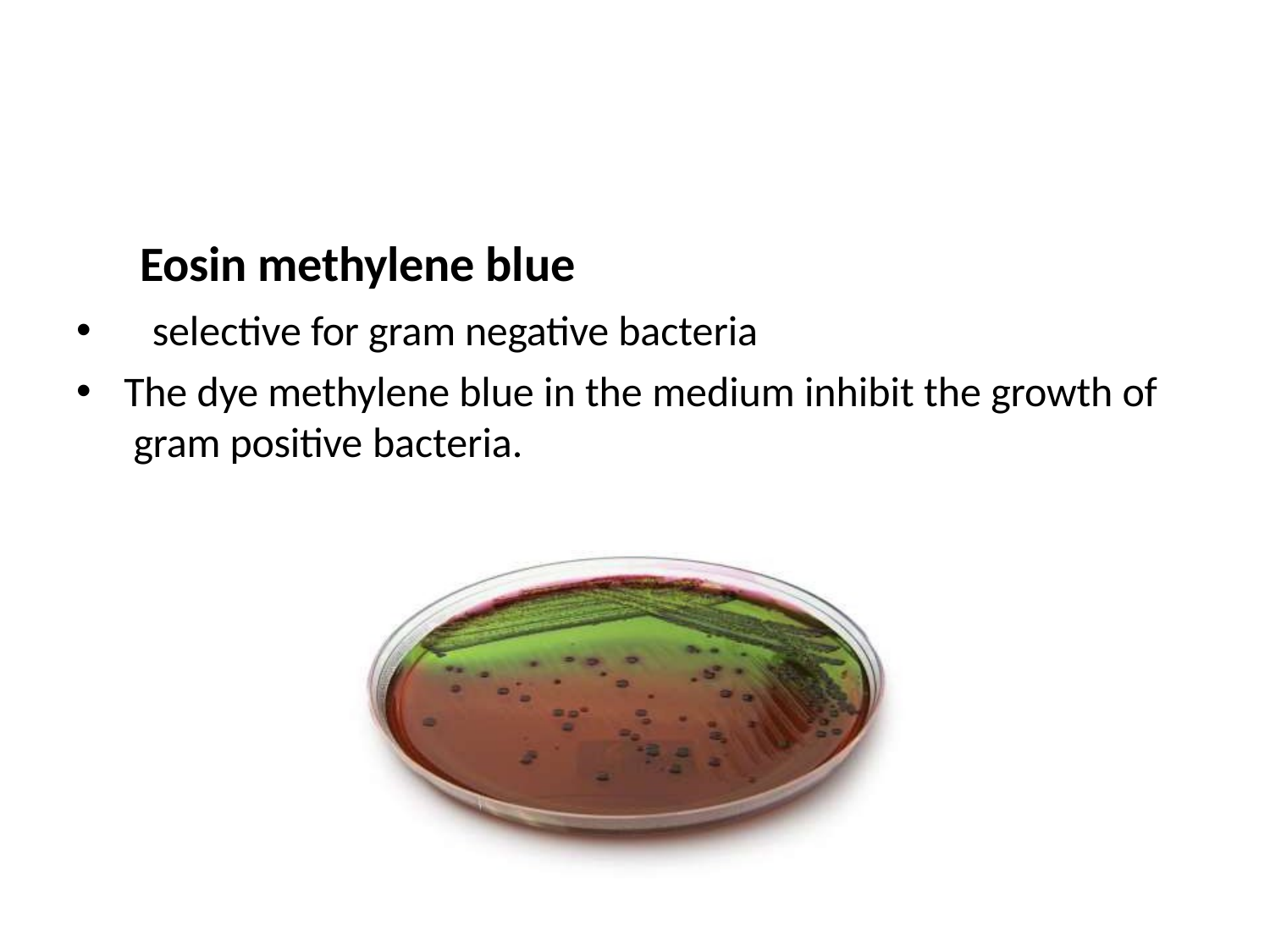

# Eosin methylene blue
selective for gram negative bacteria
The dye methylene blue in the medium inhibit the growth of  gram positive bacteria.